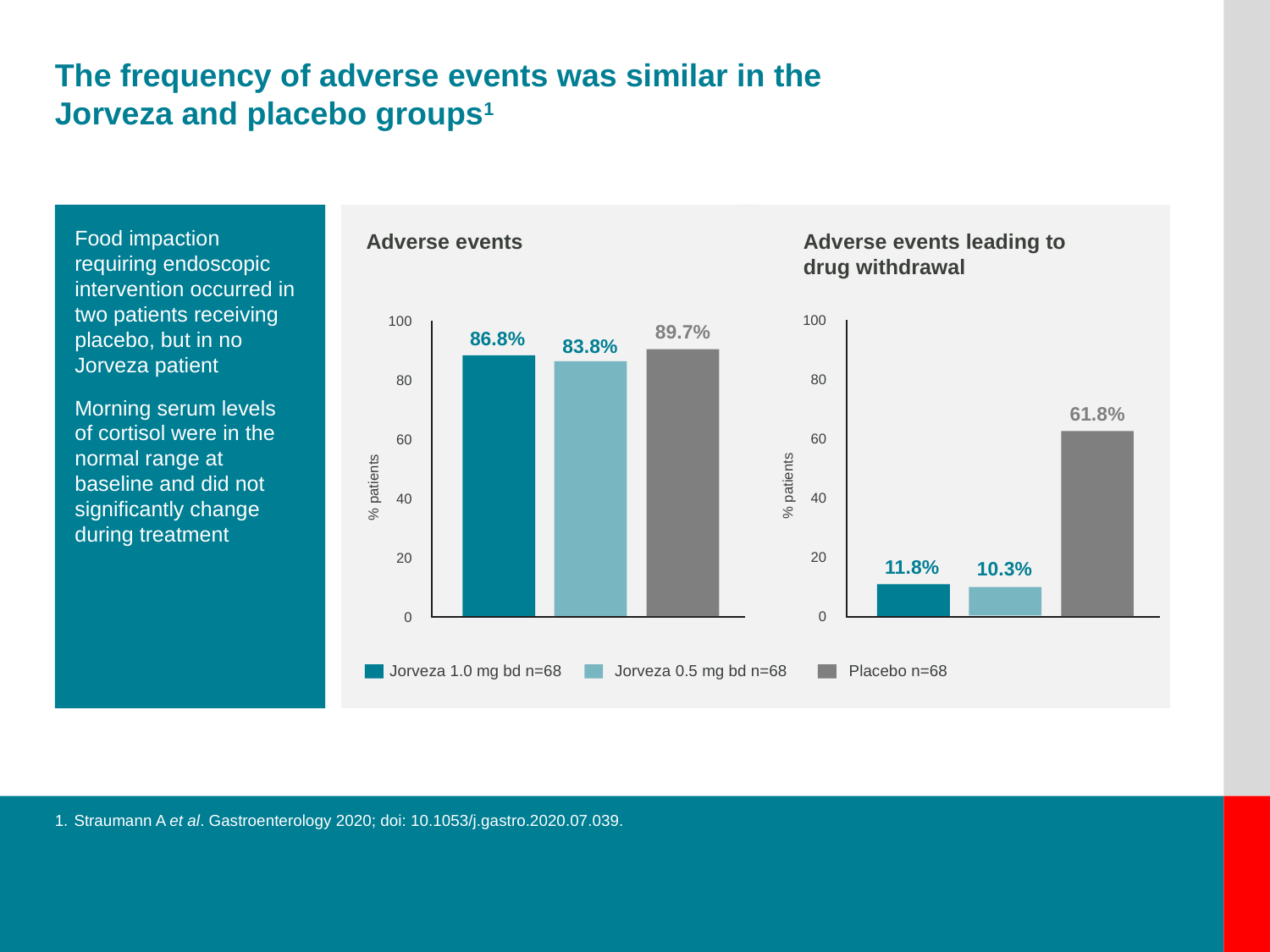

The frequency of adverse events was similar in the Jorveza and placebo groups1
Food impaction requiring endoscopic intervention occurred in two patients receiving placebo, but in no Jorveza patient
Morning serum levels
of cortisol were in the normal range at baseline and did not significantly change during treatment

Adverse events leading to
drug withdrawal
Adverse events
100
80
60
40
20
0
100
80
60
40
20
0
89.7%
86.8%
83.8%

61.8%

% patients
% patients
11.8%
10.3%

Jorveza 1.0 mg bd n=68            Jorveza 0.5 mg bd n=68              Placebo n=68

Straumann A et al. Gastroenterology 2020; doi: 10.1053/j.gastro.2020.07.039.